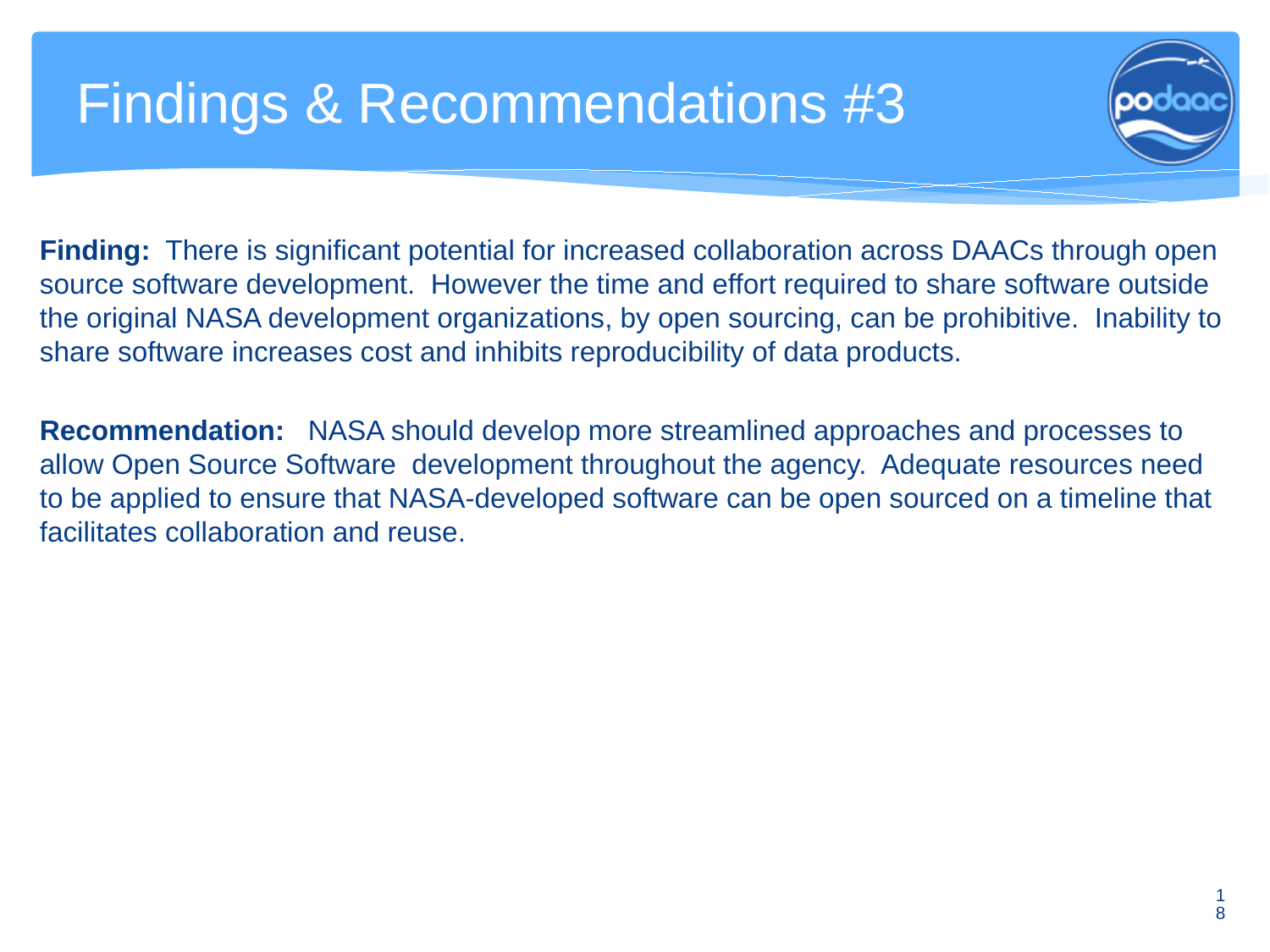

# Findings & Recommendations #3
Finding:  There is significant potential for increased collaboration across DAACs through open source software development.  However the time and effort required to share software outside the original NASA development organizations, by open sourcing, can be prohibitive.  Inability to share software increases cost and inhibits reproducibility of data products.

Recommendation:   NASA should develop more streamlined approaches and processes to allow Open Source Software  development throughout the agency.  Adequate resources need to be applied to ensure that NASA-developed software can be open sourced on a timeline that facilitates collaboration and reuse.
18